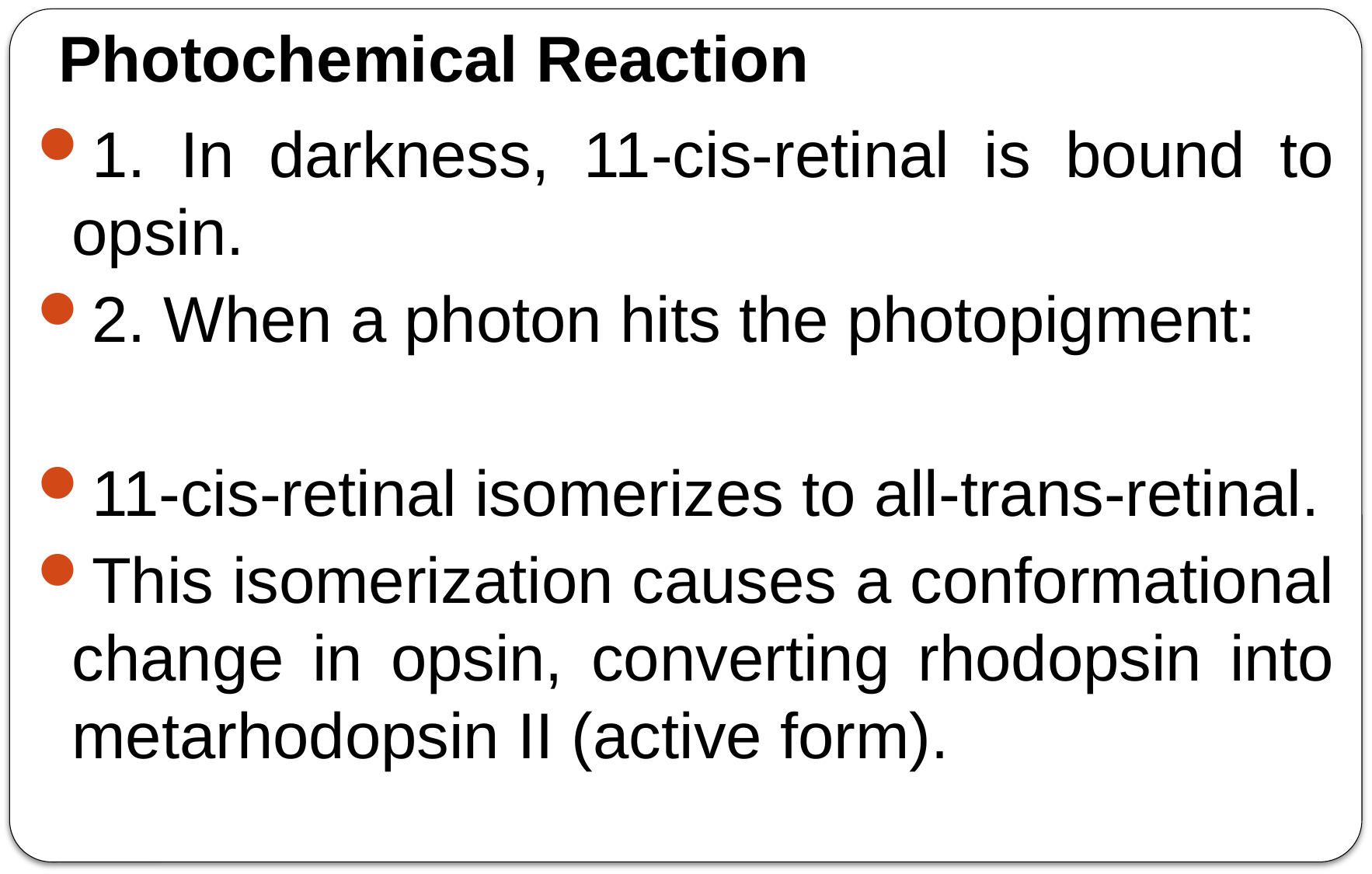

# Photochemical Reaction
1. In darkness, 11-cis-retinal is bound to opsin.
2. When a photon hits the photopigment:

11-cis-retinal isomerizes to all-trans-retinal.
This isomerization causes a conformational change in opsin, converting rhodopsin into metarhodopsin II (active form).